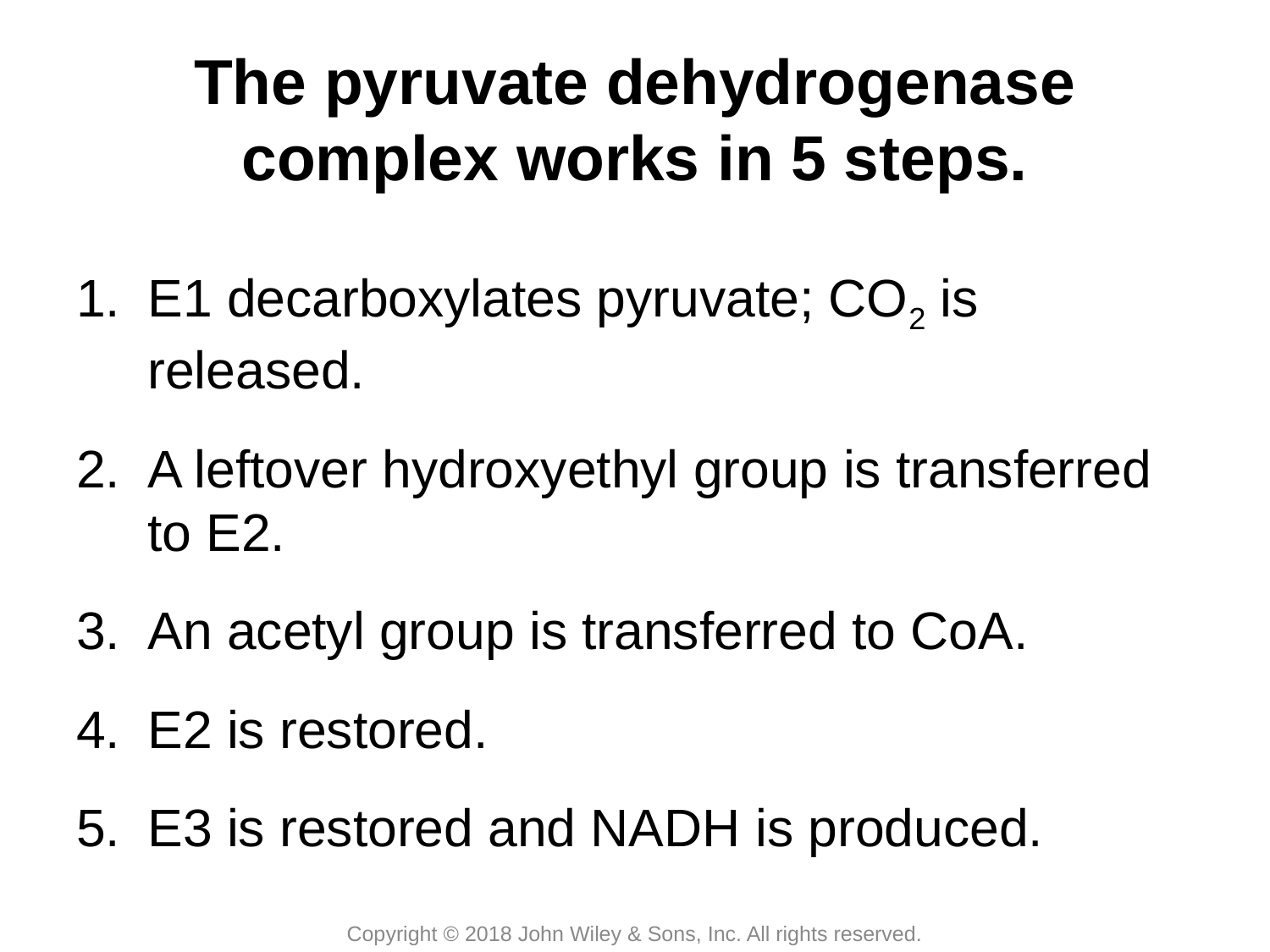

# The pyruvate dehydrogenase complex works in 5 steps.
E1 decarboxylates pyruvate; CO2 is released.

A leftover hydroxyethyl group is transferred to E2.

An acetyl group is transferred to CoA.

E2 is restored.

E3 is restored and NADH is produced.

Copyright © 2018 John Wiley & Sons, Inc. All rights reserved.